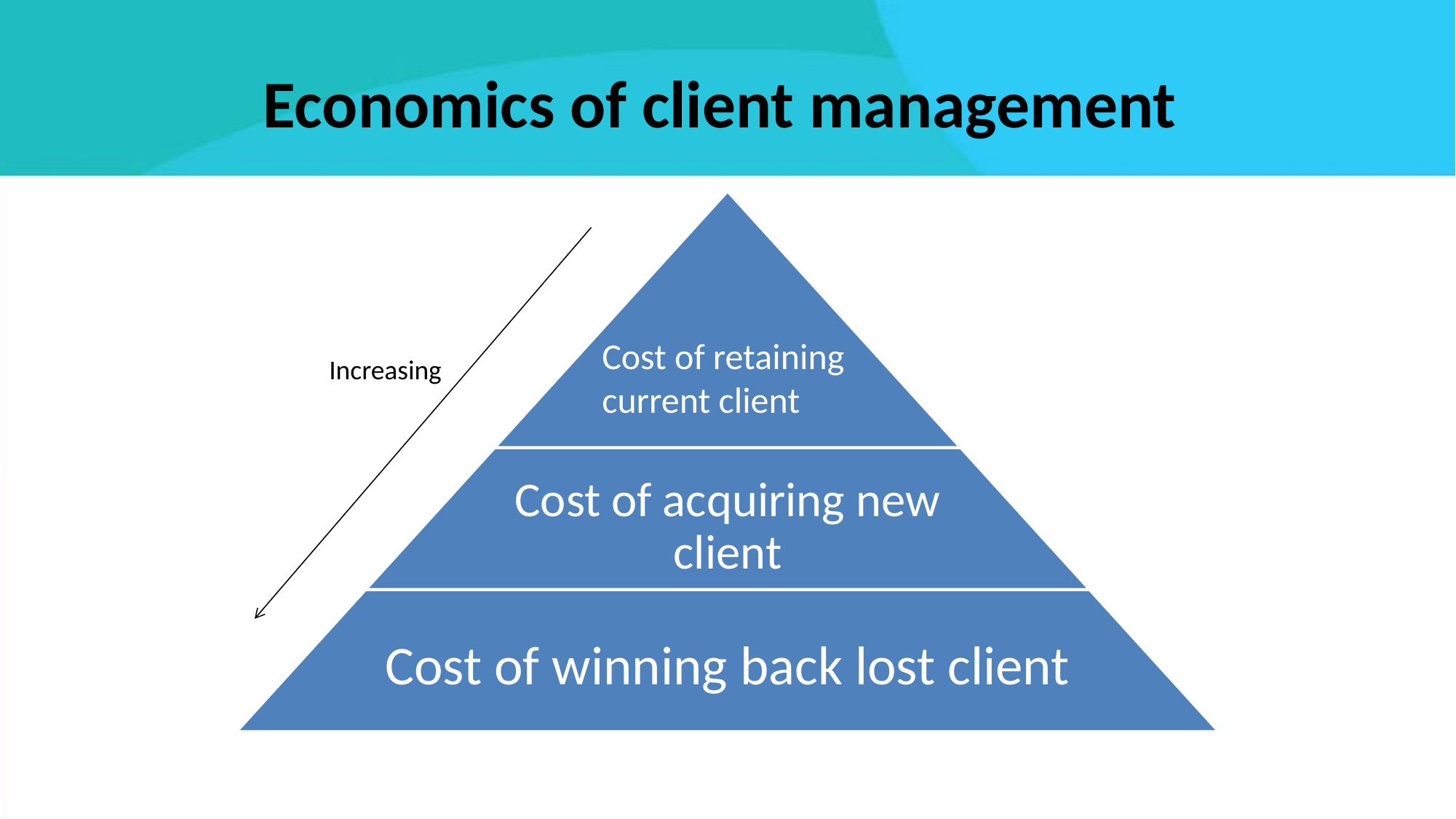

# Economics of client management

Cost of acquiring new client
Cost of winning back lost client
Cost of retaining current client

Increasing